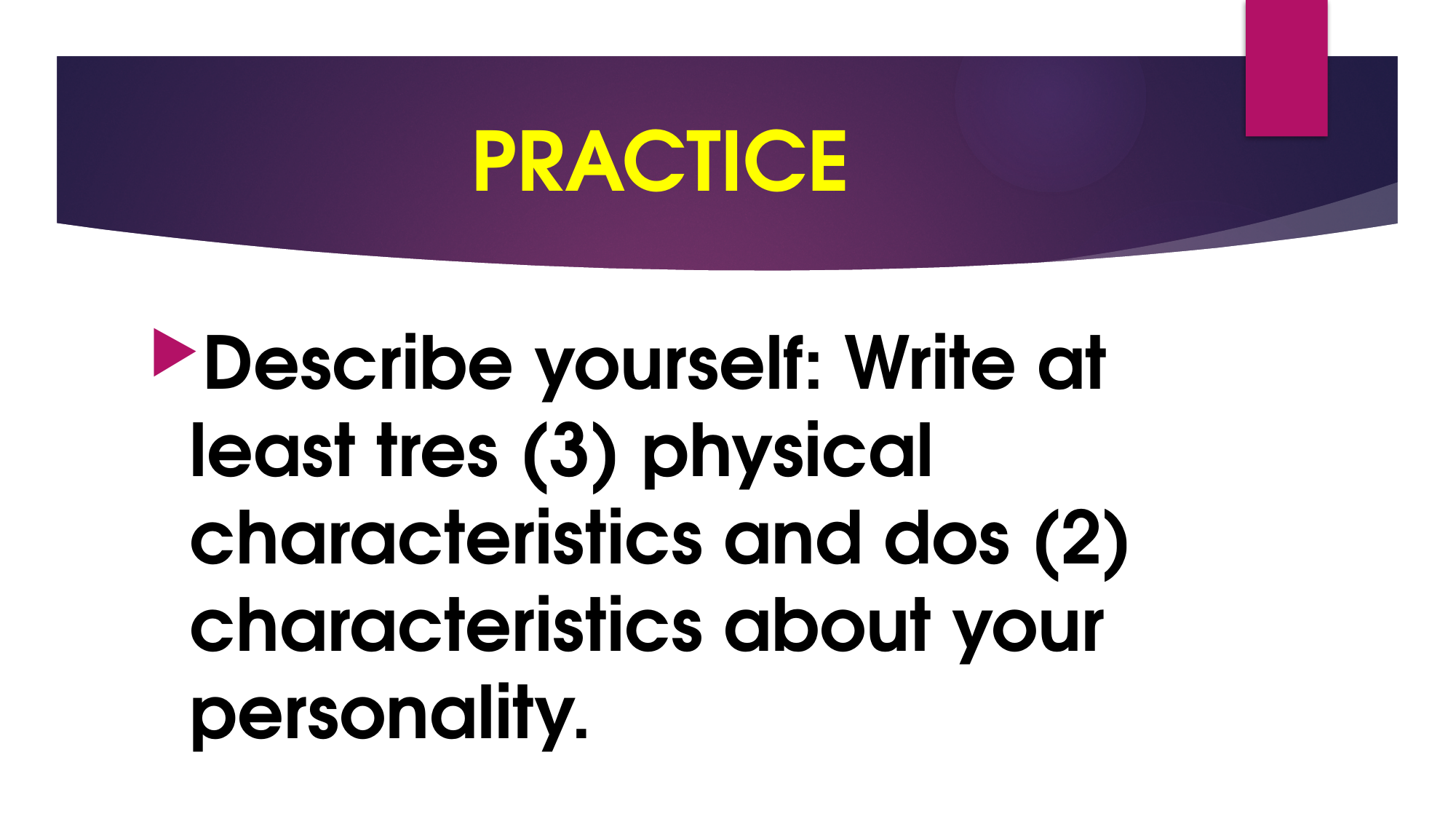

# PRACTICE
Describe yourself: Write at least tres (3) physical characteristics and dos (2) characteristics about your personality.